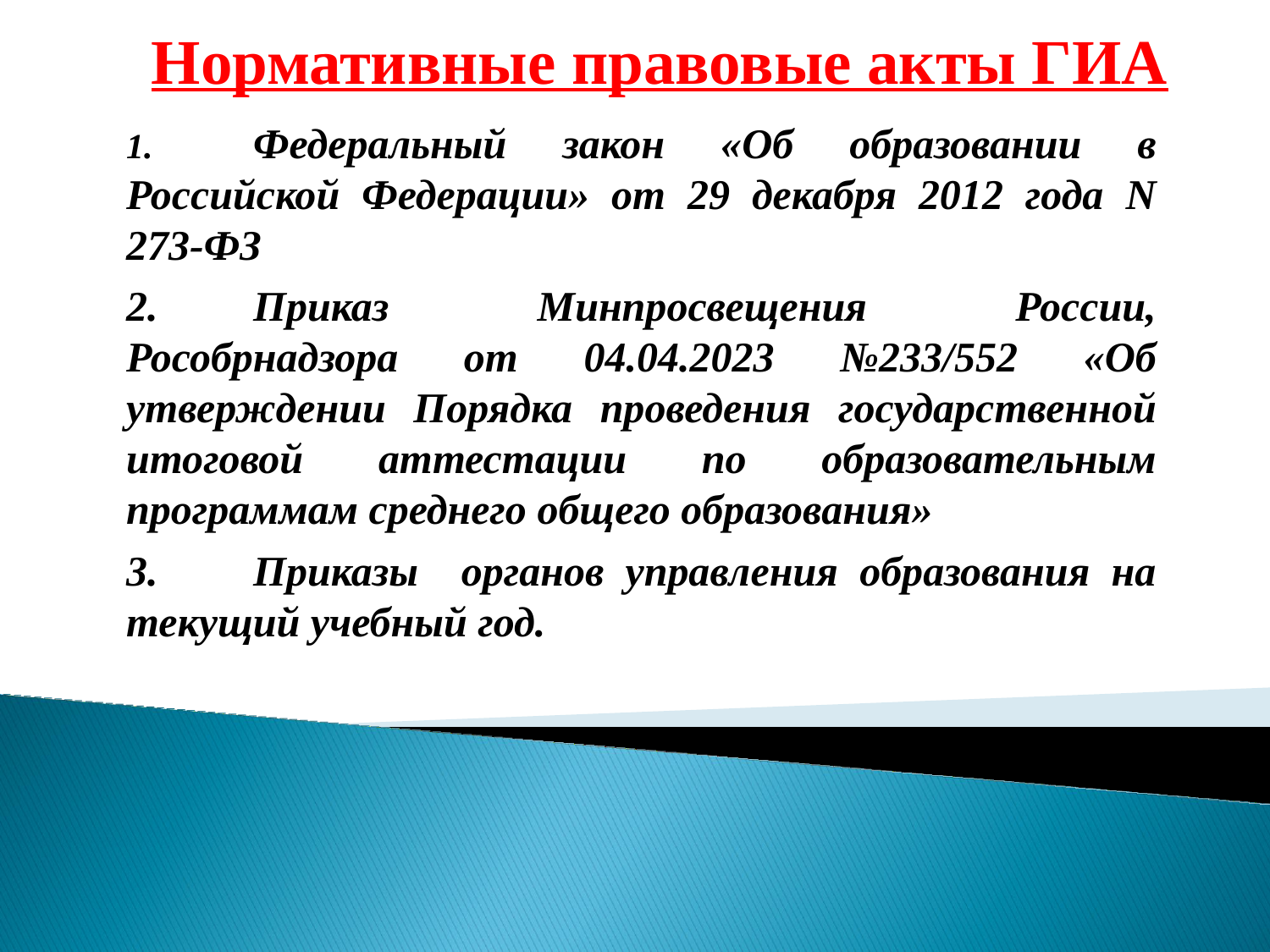

# Нормативные правовые акты ГИА
1.	Федеральный закон «Об образовании в Российской Федерации» от 29 декабря 2012 года N 273-ФЗ
2.	Приказ Минпросвещения России, Рособрнадзора от 04.04.2023 №233/552 «Об утверждении Порядка проведения государственной итоговой аттестации по образовательным программам среднего общего образования»
3.	Приказы  органов управления образования на текущий учебный год.